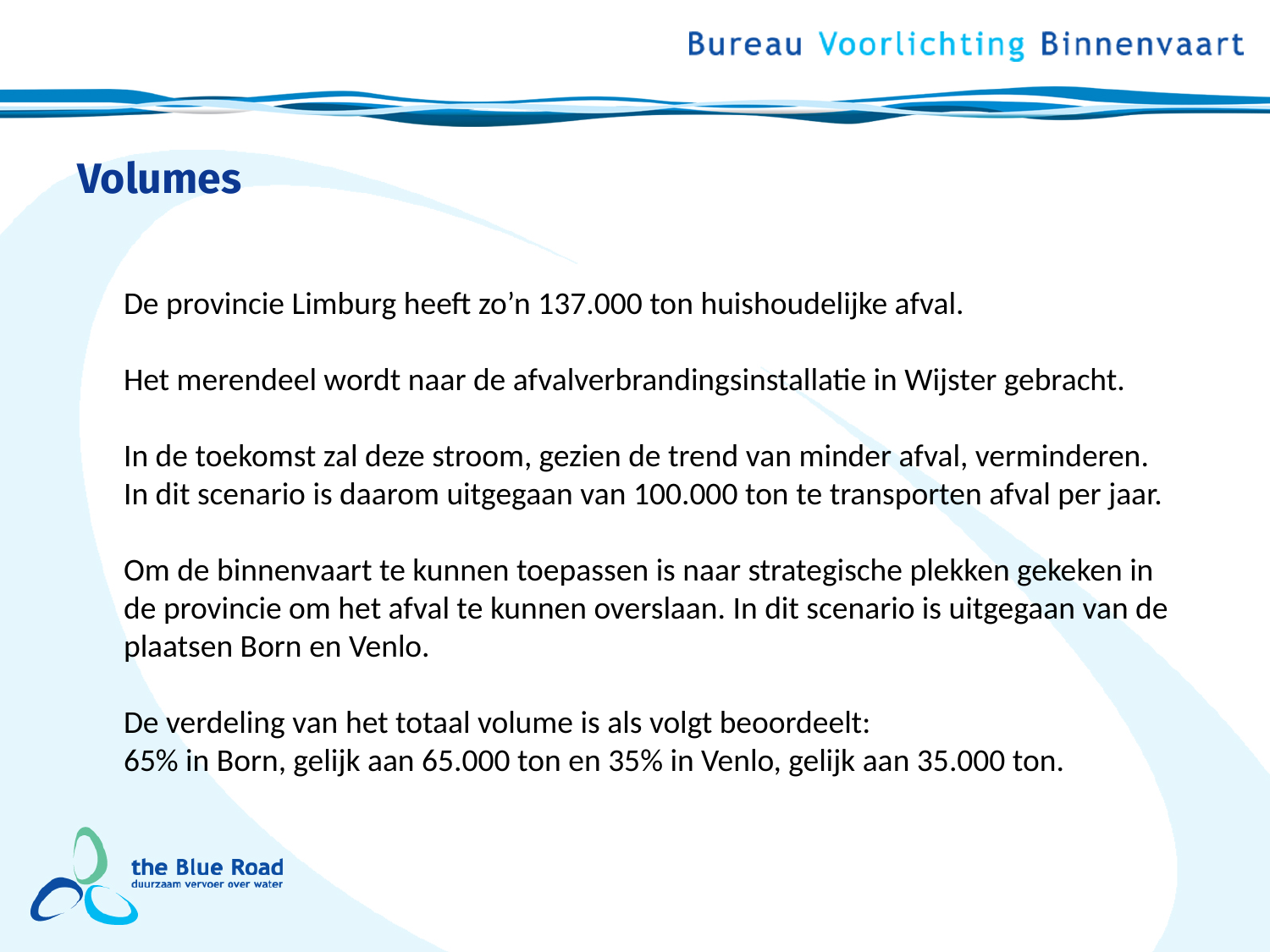

# Volumes
De provincie Limburg heeft zo’n 137.000 ton huishoudelijke afval.

Het merendeel wordt naar de afvalverbrandingsinstallatie in Wijster gebracht.

In de toekomst zal deze stroom, gezien de trend van minder afval, verminderen.
In dit scenario is daarom uitgegaan van 100.000 ton te transporten afval per jaar.

Om de binnenvaart te kunnen toepassen is naar strategische plekken gekeken in
de provincie om het afval te kunnen overslaan. In dit scenario is uitgegaan van de
plaatsen Born en Venlo.

De verdeling van het totaal volume is als volgt beoordeelt:
65% in Born, gelijk aan 65.000 ton en 35% in Venlo, gelijk aan 35.000 ton.